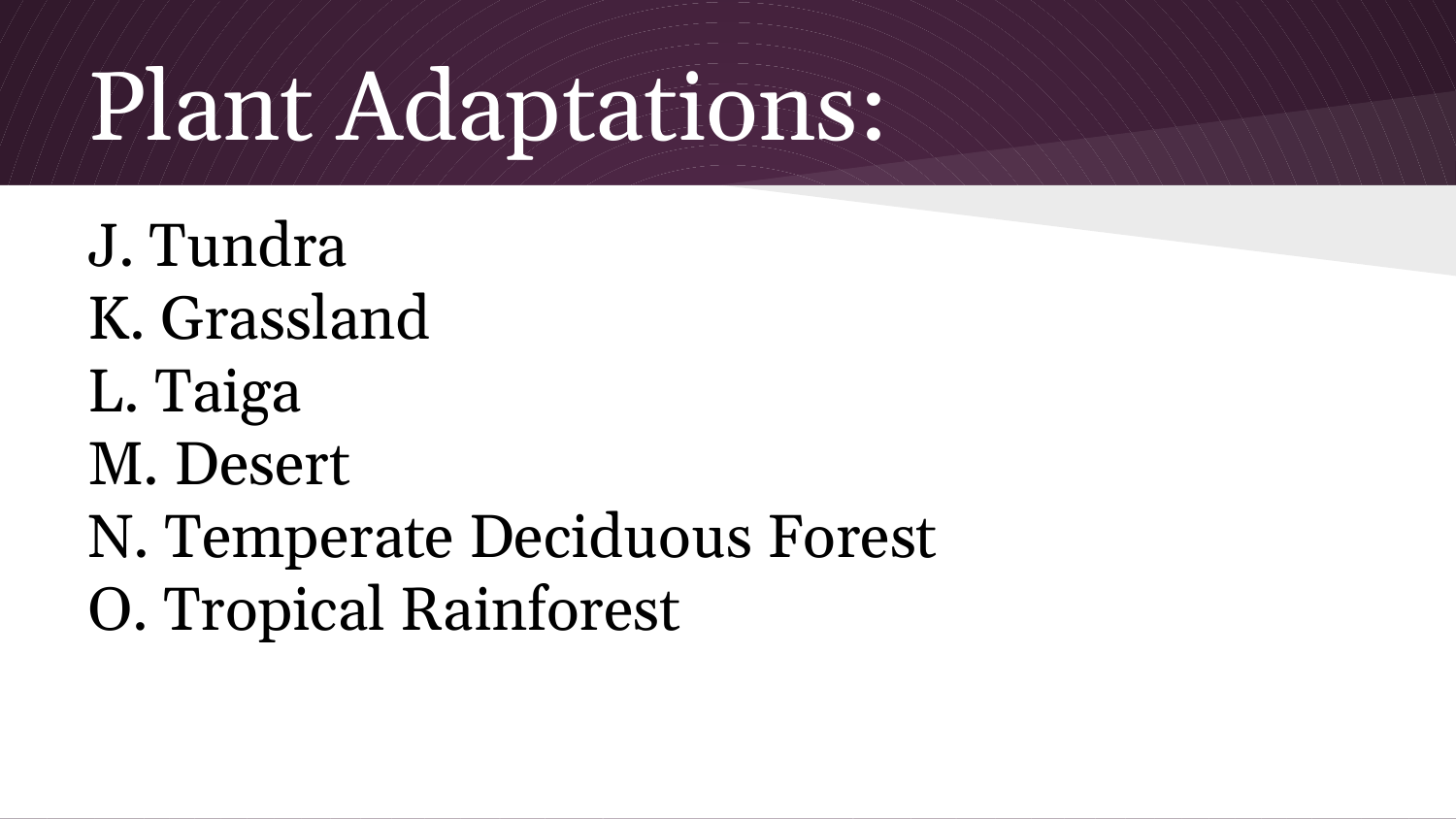

# Plant Adaptations:
J. Tundra
K. Grassland
L. Taiga
M. Desert
N. Temperate Deciduous Forest
O. Tropical Rainforest